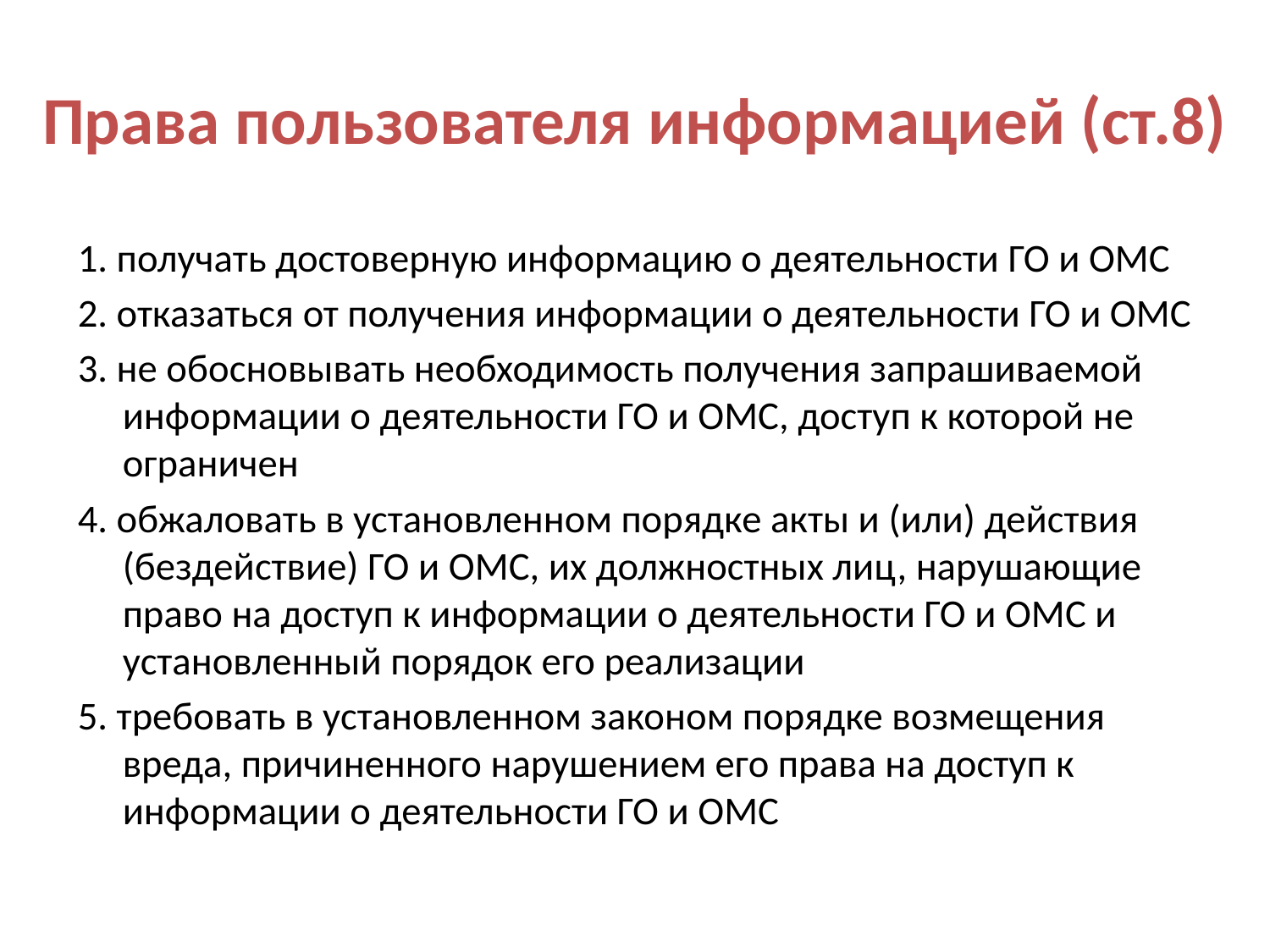

# Права пользователя информацией (ст.8)
1. получать достоверную информацию о деятельности ГО и ОМС
2. отказаться от получения информации о деятельности ГО и ОМС
3. не обосновывать необходимость получения запрашиваемой информации о деятельности ГО и ОМС, доступ к которой не ограничен
4. обжаловать в установленном порядке акты и (или) действия (бездействие) ГО и ОМС, их должностных лиц, нарушающие право на доступ к информации о деятельности ГО и ОМС и установленный порядок его реализации
5. требовать в установленном законом порядке возмещения вреда, причиненного нарушением его права на доступ к информации о деятельности ГО и ОМС